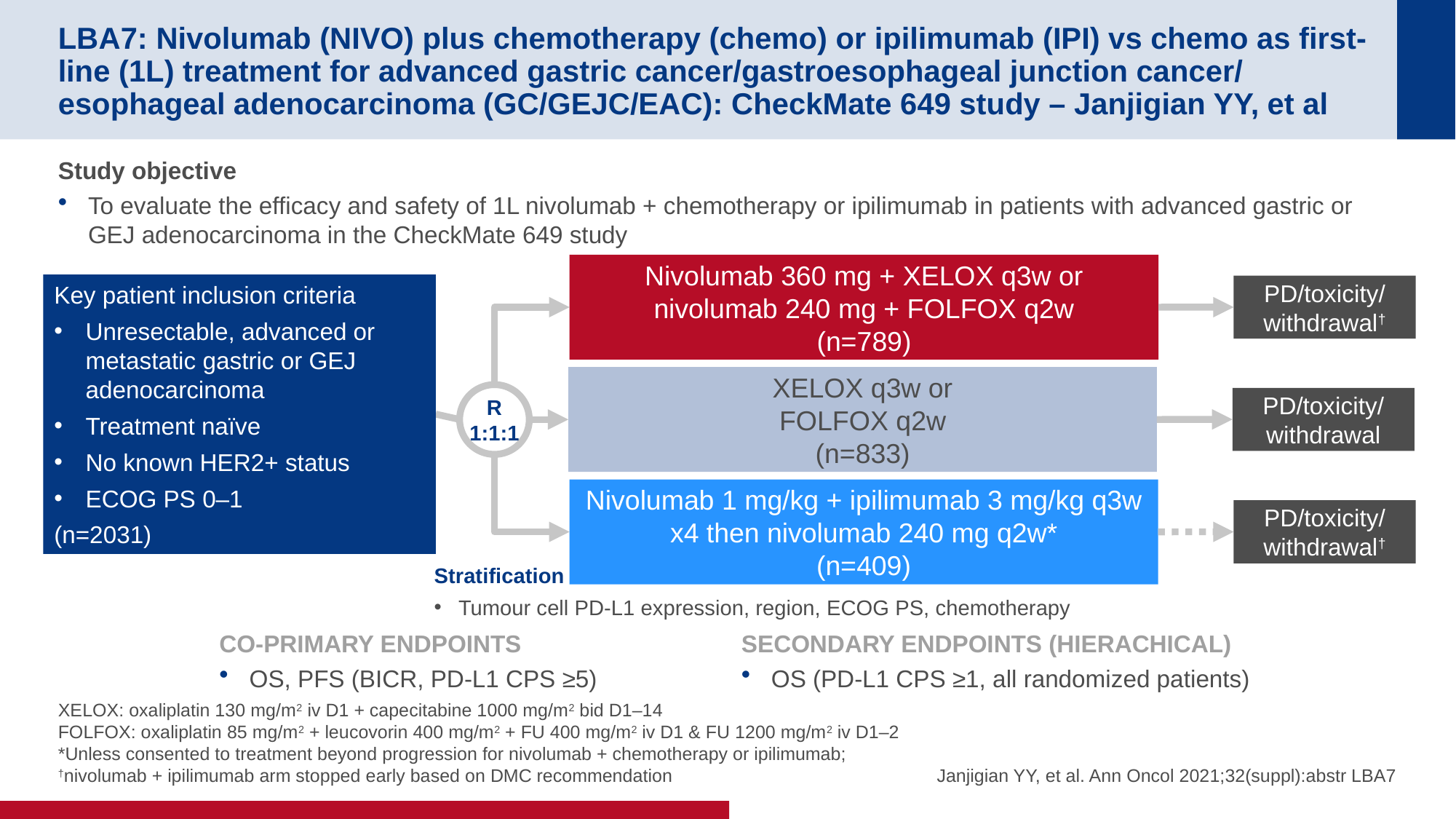

# LBA7: Nivolumab (NIVO) plus chemotherapy (chemo) or ipilimumab (IPI) vs chemo as first-line (1L) treatment for advanced gastric cancer/gastroesophageal junction cancer/ esophageal adenocarcinoma (GC/GEJC/EAC): CheckMate 649 study – Janjigian YY, et al
Study objective
To evaluate the efficacy and safety of 1L nivolumab + chemotherapy or ipilimumab in patients with advanced gastric or GEJ adenocarcinoma in the CheckMate 649 study
Nivolumab 360 mg + XELOX q3w or nivolumab 240 mg + FOLFOX q2w
(n=789)
Key patient inclusion criteria
Unresectable, advanced or metastatic gastric or GEJ adenocarcinoma
Treatment naïve
No known HER2+ status
ECOG PS 0–1
(n=2031)
PD/toxicity/
withdrawal†
XELOX q3w or
FOLFOX q2w
(n=833)
R
1:1:1
PD/toxicity/
withdrawal
Nivolumab 1 mg/kg + ipilimumab 3 mg/kg q3w x4 then nivolumab 240 mg q2w*
(n=409)
PD/toxicity/
withdrawal†
Stratification
Tumour cell PD-L1 expression, region, ECOG PS, chemotherapy

CO-PRIMARY ENDPOINTS
OS, PFS (BICR, PD-L1 CPS ≥5)
SECONDARY ENDPOINTS (HIERACHICAL)
OS (PD-L1 CPS ≥1, all randomized patients)
XELOX: oxaliplatin 130 mg/m2 iv D1 + capecitabine 1000 mg/m2 bid D1–14
FOLFOX: oxaliplatin 85 mg/m2 + leucovorin 400 mg/m2 + FU 400 mg/m2 iv D1 & FU 1200 mg/m2 iv D1–2
*Unless consented to treatment beyond progression for nivolumab + chemotherapy or ipilimumab;
†nivolumab + ipilimumab arm stopped early based on DMC recommendation
Janjigian YY, et al. Ann Oncol 2021;32(suppl):abstr LBA7